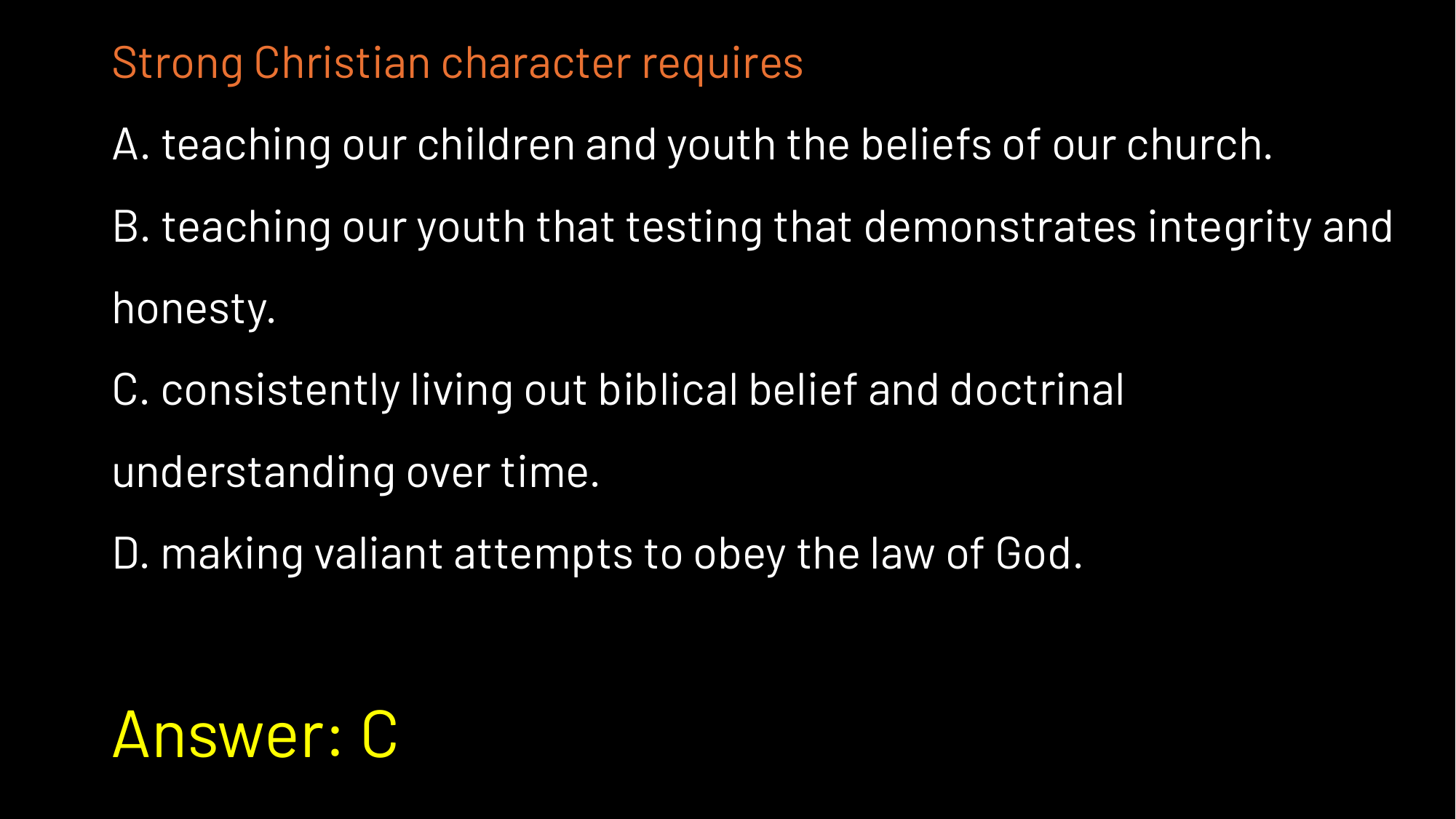

Strong Christian character requires
A. teaching our children and youth the beliefs of our church.
B. teaching our youth that testing that demonstrates integrity and honesty.
C. consistently living out biblical belief and doctrinal understanding over time.
D. making valiant attempts to obey the law of God.
# Answer: C